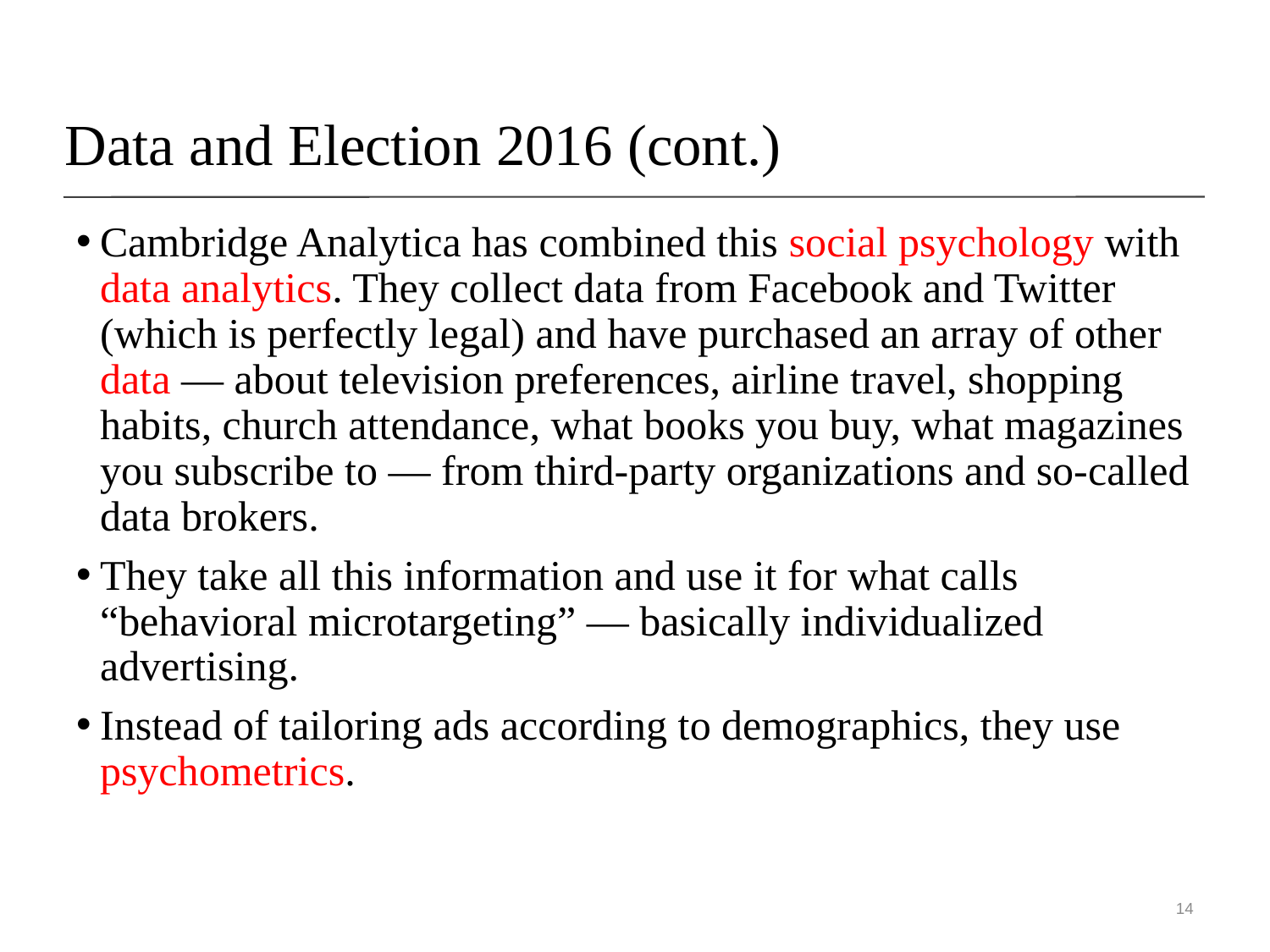

# Data and Election 2016 (cont.)
Cambridge Analytica has combined this social psychology with data analytics. They collect data from Facebook and Twitter (which is perfectly legal) and have purchased an array of other data — about television preferences, airline travel, shopping habits, church attendance, what books you buy, what magazines you subscribe to — from third-party organizations and so-called data brokers.
They take all this information and use it for what calls “behavioral microtargeting” — basically individualized advertising.
Instead of tailoring ads according to demographics, they use psychometrics.
14